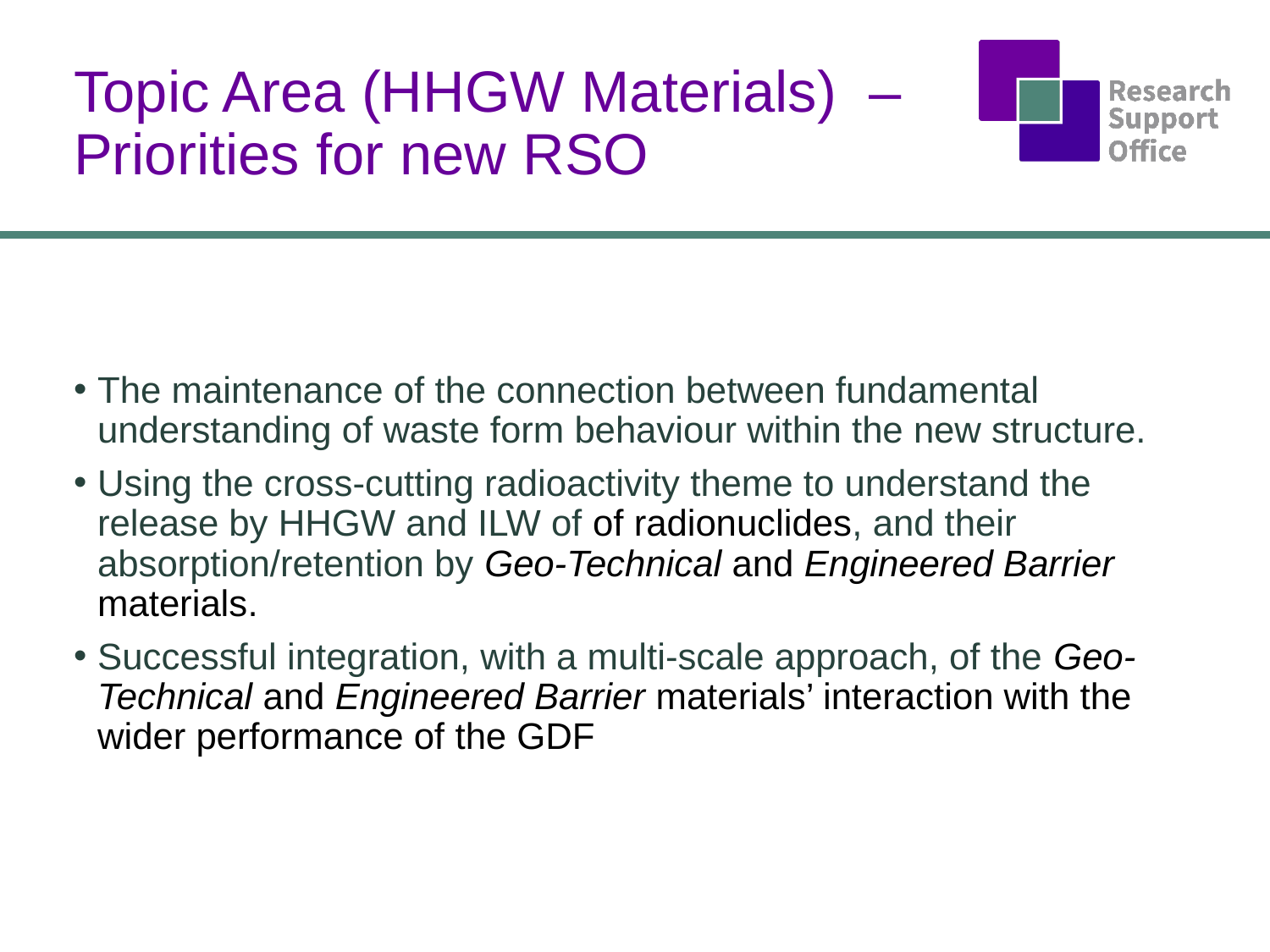

# Topic Area (HHGW Materials)  – Priorities for new RSO
The maintenance of the connection between fundamental understanding of waste form behaviour within the new structure.
Using the cross-cutting radioactivity theme to understand the release by HHGW and ILW of of radionuclides, and their absorption/retention by Geo-Technical and Engineered Barrier materials.
Successful integration, with a multi-scale approach, of the Geo-Technical and Engineered Barrier materials’ interaction with the wider performance of the GDF